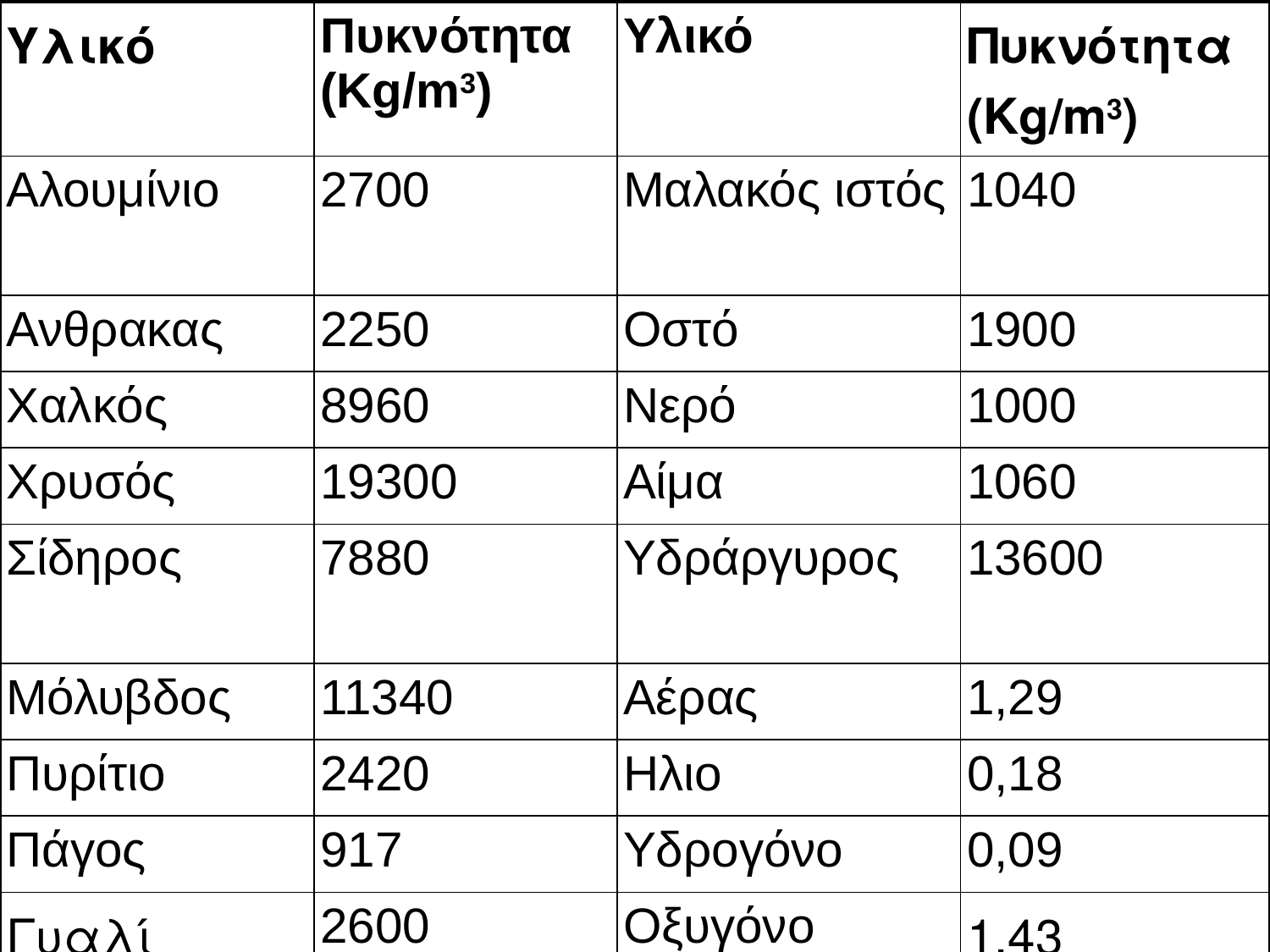

| Υλικό | Πυκνότητα (Kg/m3) | Υλικό | Πυκνότητα (Kg/m3) |
| --- | --- | --- | --- |
| Αλουμίνιο | 2700 | Μαλακός ιστός | 1040 |
| Ανθρακας | 2250 | Οστό | 1900 |
| Χαλκός | 8960 | Νερό | 1000 |
| Χρυσός | 19300 | Αίμα | 1060 |
| Σίδηρος | 7880 | Υδράργυρος | 13600 |
| Μόλυβδος | 11340 | Αέρας | 1,29 |
| Πυρίτιο | 2420 | Ηλιο | 0,18 |
| Πάγος | 917 | Υδρογόνο | 0,09 |
| Γυαλί | 2600 | Οξυγόνο | 1,43 |